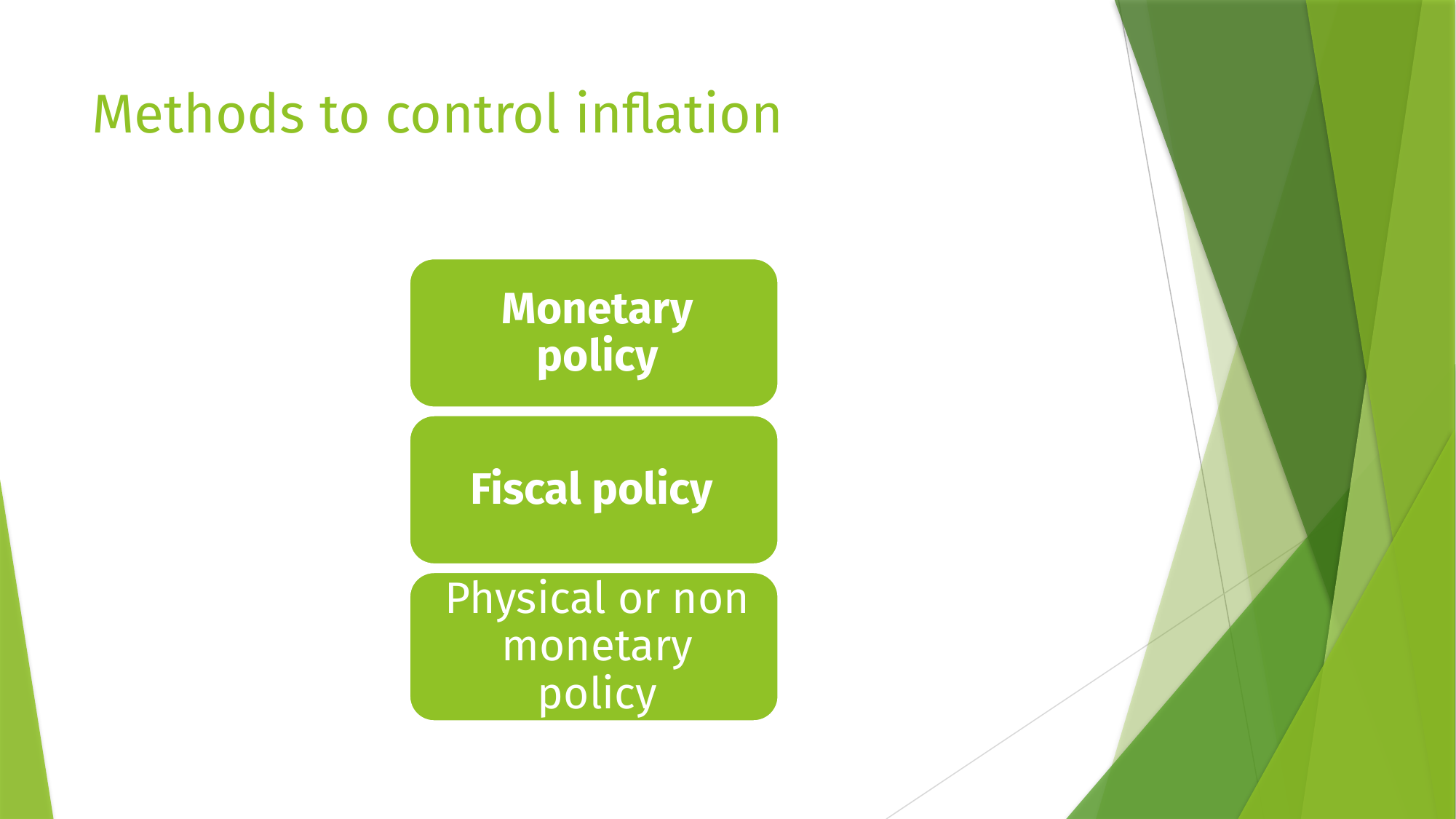

# Methods to control inflation
Monetary policy
Fiscal policy
Physical or non monetary policy